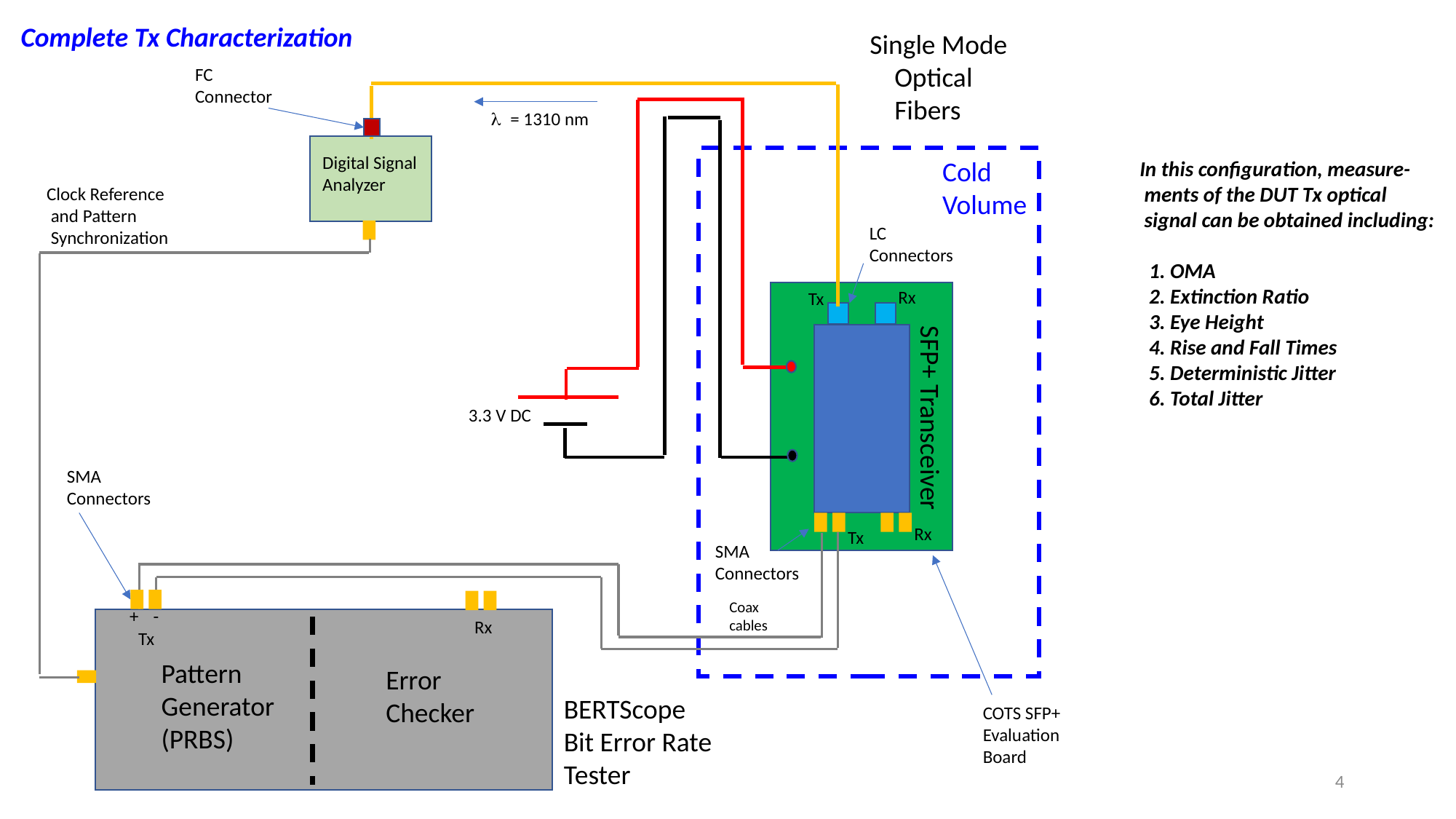

Complete Tx Characterization
Single Mode
    Optical
    Fibers
FC
Connector
 λ = 1310 nm

Digital Signal
Analyzer

Cold
Volume
In this configuration, measure-
 ments of the DUT Tx optical
 signal can be obtained including:

  1. OMA
  2. Extinction Ratio
  3. Eye Height
  4. Rise and Fall Times
  5. Deterministic Jitter
  6. Total Jitter
Clock Reference
 and Pattern
 Synchronization
LC
Connectors

Rx
Tx

SFP+ Transceiver
 3.3 V DC

SMA
Connectors

Rx
Tx
SMA
Connectors

Coax
cables
+
-

Rx
Tx
Pattern
Generator
(PRBS)
Error
Checker

BERTScope
Bit Error Rate
Tester
COTS SFP+
Evaluation
Board
4